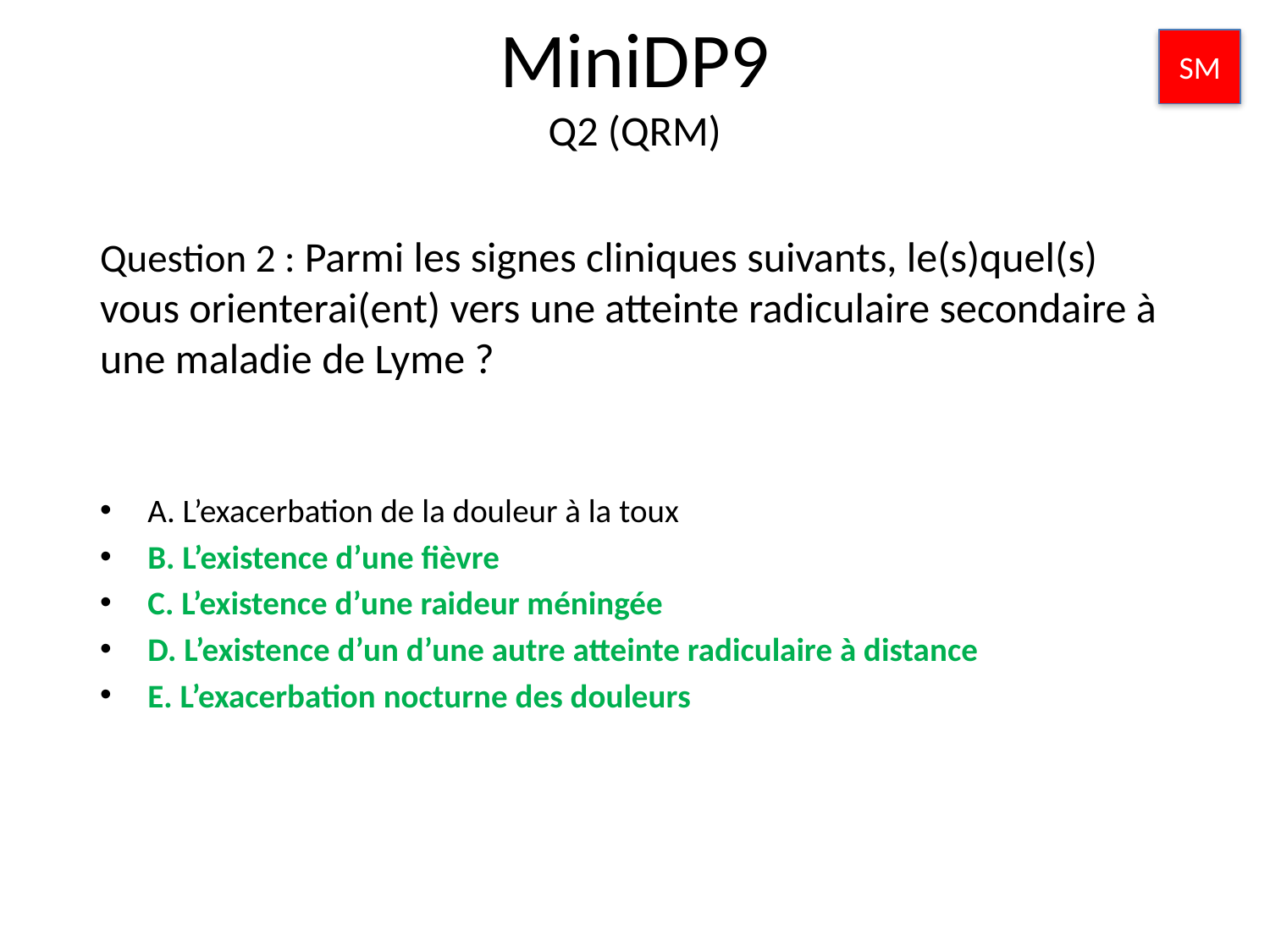

MiniDP9
Q2 (QRM)
SM
# Question 2 : Parmi les signes cliniques suivants, le(s)quel(s) vous orienterai(ent) vers une atteinte radiculaire secondaire à une maladie de Lyme ?
A. L’exacerbation de la douleur à la toux
B. L’existence d’une fièvre
C. L’existence d’une raideur méningée
D. L’existence d’un d’une autre atteinte radiculaire à distance
E. L’exacerbation nocturne des douleurs